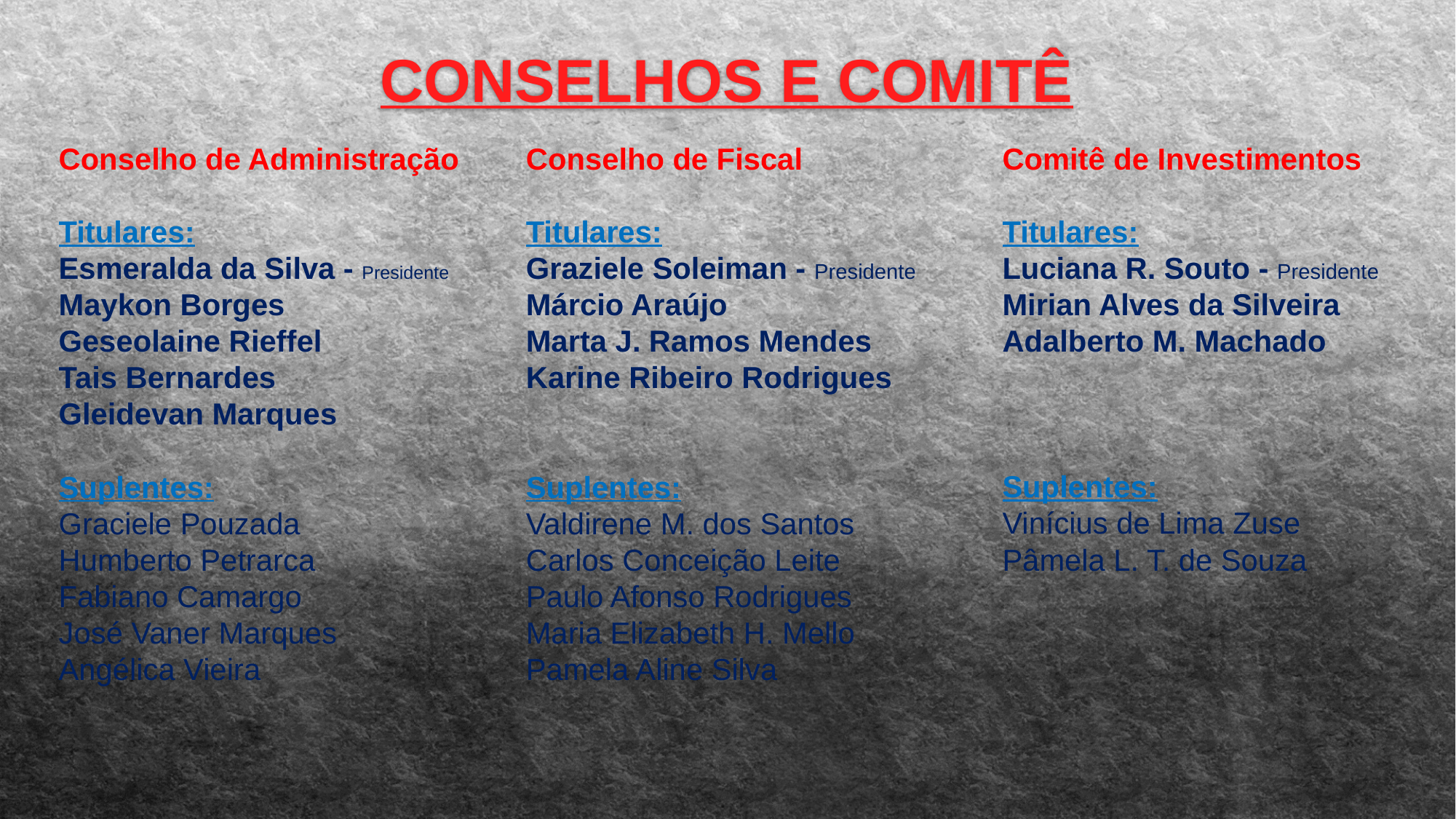

CONSELHOS E COMITÊ

Conselho de Administração

Titulares:
Esmeralda da Silva - Presidente
Maykon Borges
Geseolaine Rieffel
Tais Bernardes
Gleidevan Marques

Suplentes:
Graciele Pouzada
Humberto Petrarca
Fabiano Camargo
José Vaner Marques
Angélica Vieira

Conselho de Fiscal

Titulares:
Graziele Soleiman - Presidente
Márcio Araújo
Marta J. Ramos Mendes
Karine Ribeiro Rodrigues

Suplentes:
Valdirene M. dos Santos
Carlos Conceição Leite
Paulo Afonso Rodrigues
Maria Elizabeth H. Mello
Pamela Aline Silva

Comitê de Investimentos

Titulares:
Luciana R. Souto - Presidente
Mirian Alves da Silveira
Adalberto M. Machado

Suplentes:
Vinícius de Lima Zuse
Pâmela L. T. de Souza